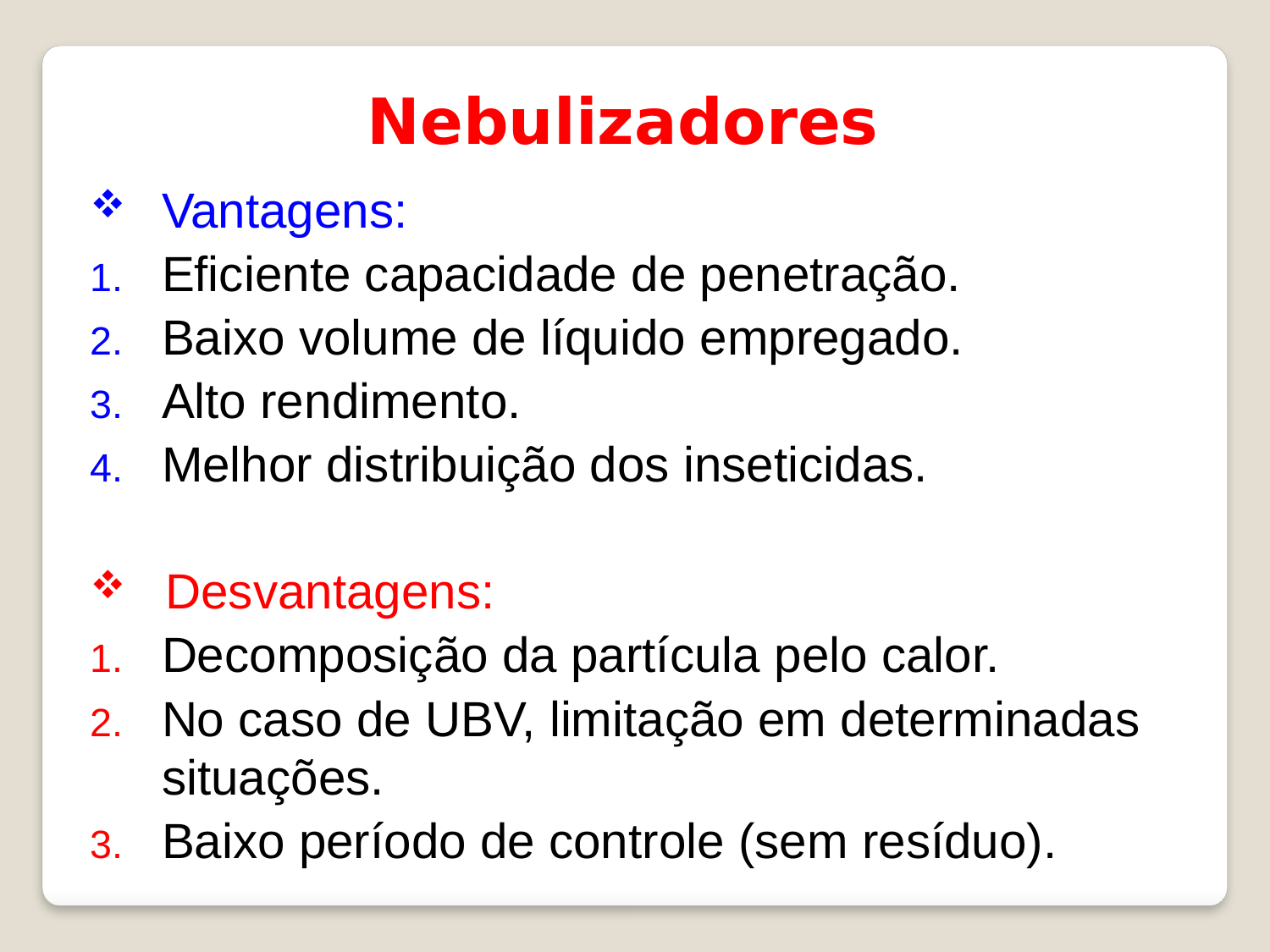

Nebulizadores
Vantagens:
Eficiente capacidade de penetração.
Baixo volume de líquido empregado.
Alto rendimento.
Melhor distribuição dos inseticidas.

 Desvantagens:
Decomposição da partícula pelo calor.
No caso de UBV, limitação em determinadas situações.
Baixo período de controle (sem resíduo).